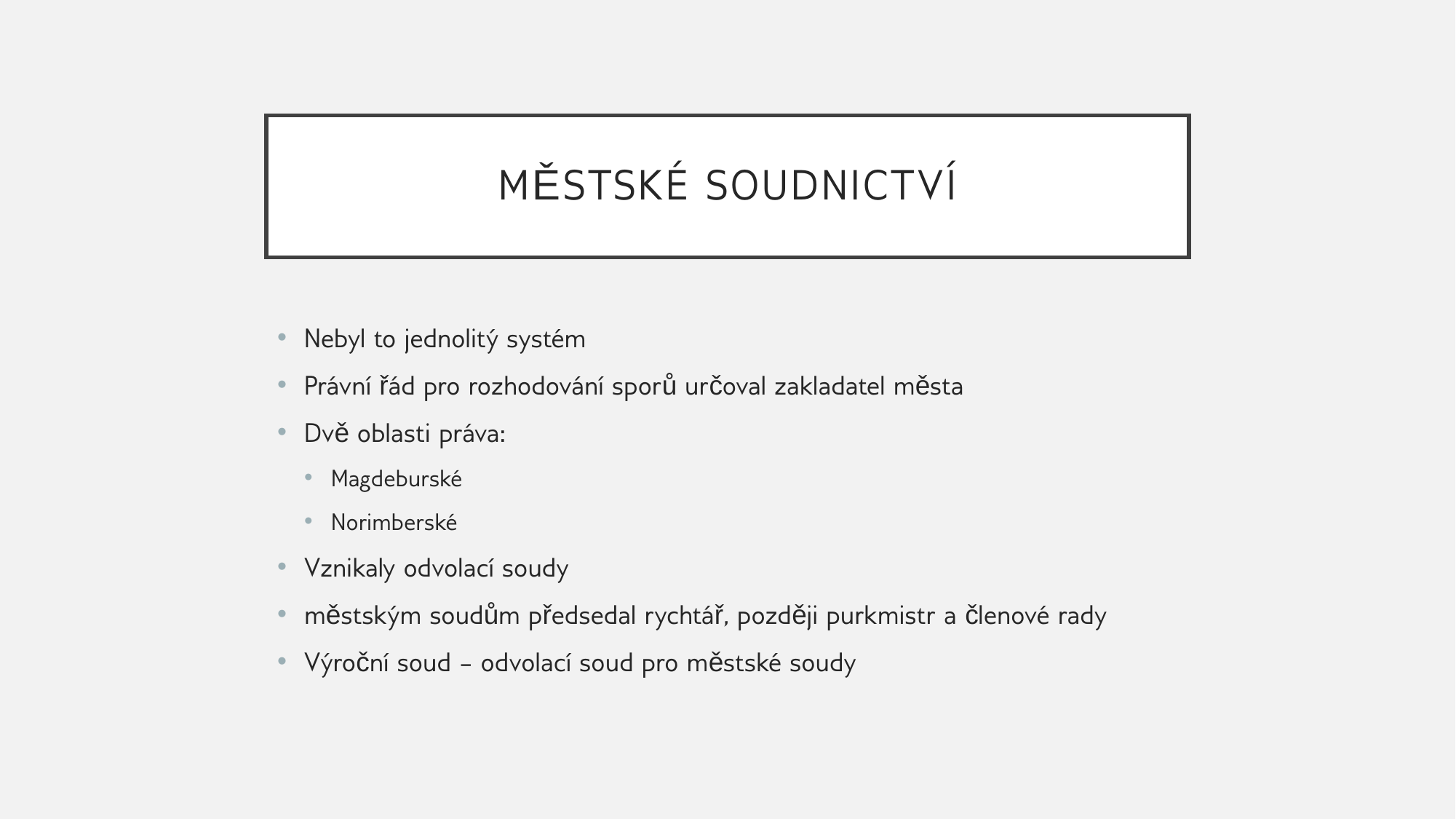

# Městské soudnictví
Nebyl to jednolitý systém
Právní řád pro rozhodování sporů určoval zakladatel města
Dvě oblasti práva:
Magdeburské
Norimberské
Vznikaly odvolací soudy
městským soudům předsedal rychtář, později purkmistr a členové rady
Výroční soud – odvolací soud pro městské soudy